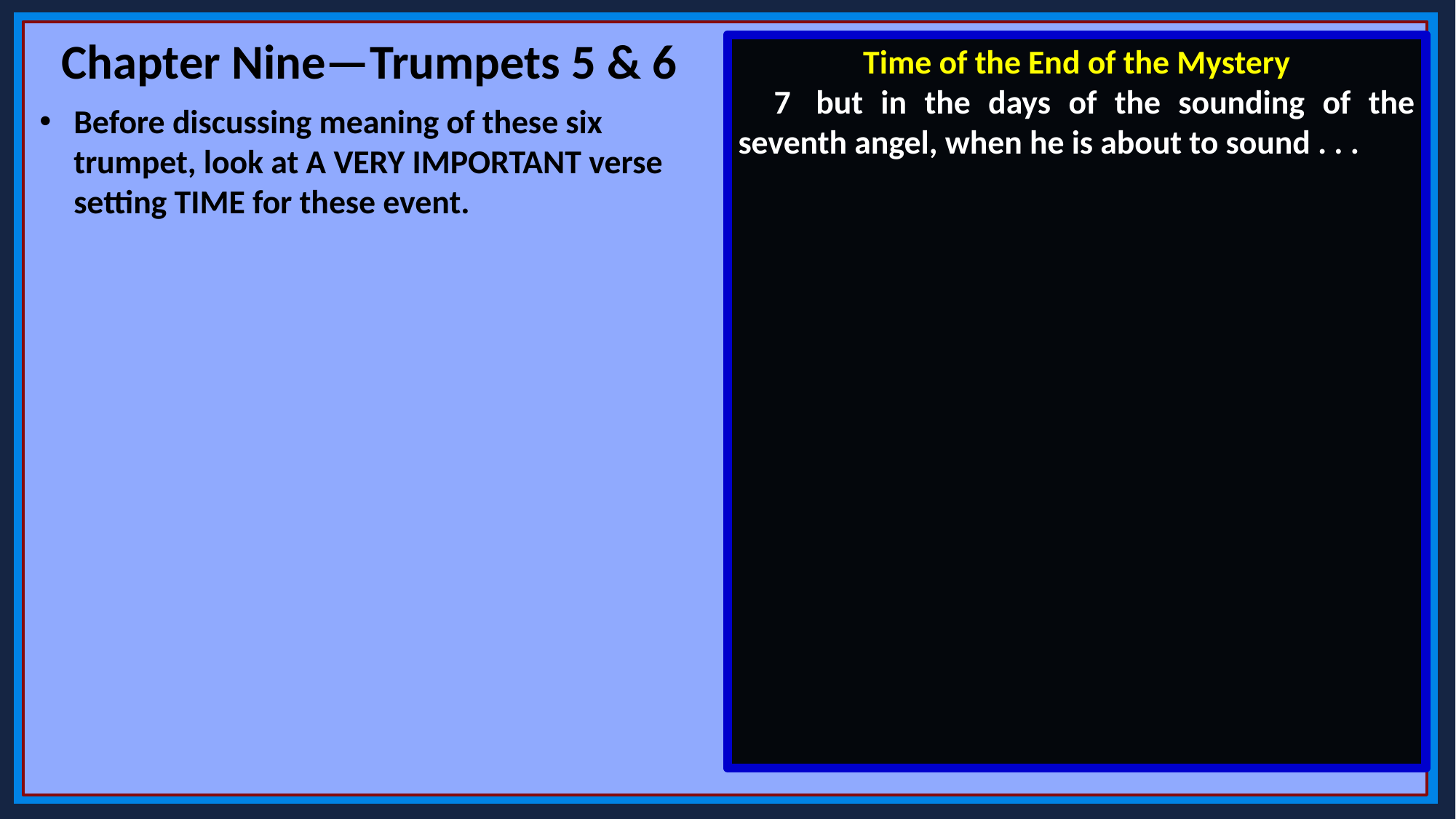

Chapter Nine—Trumpets 5 & 6
Time of the End of the Mystery
  7  but in the days of the sounding of the seventh angel, when he is about to sound . . .

Before discussing meaning of these six trumpet, look at A VERY IMPORTANT verse setting TIME for these event.